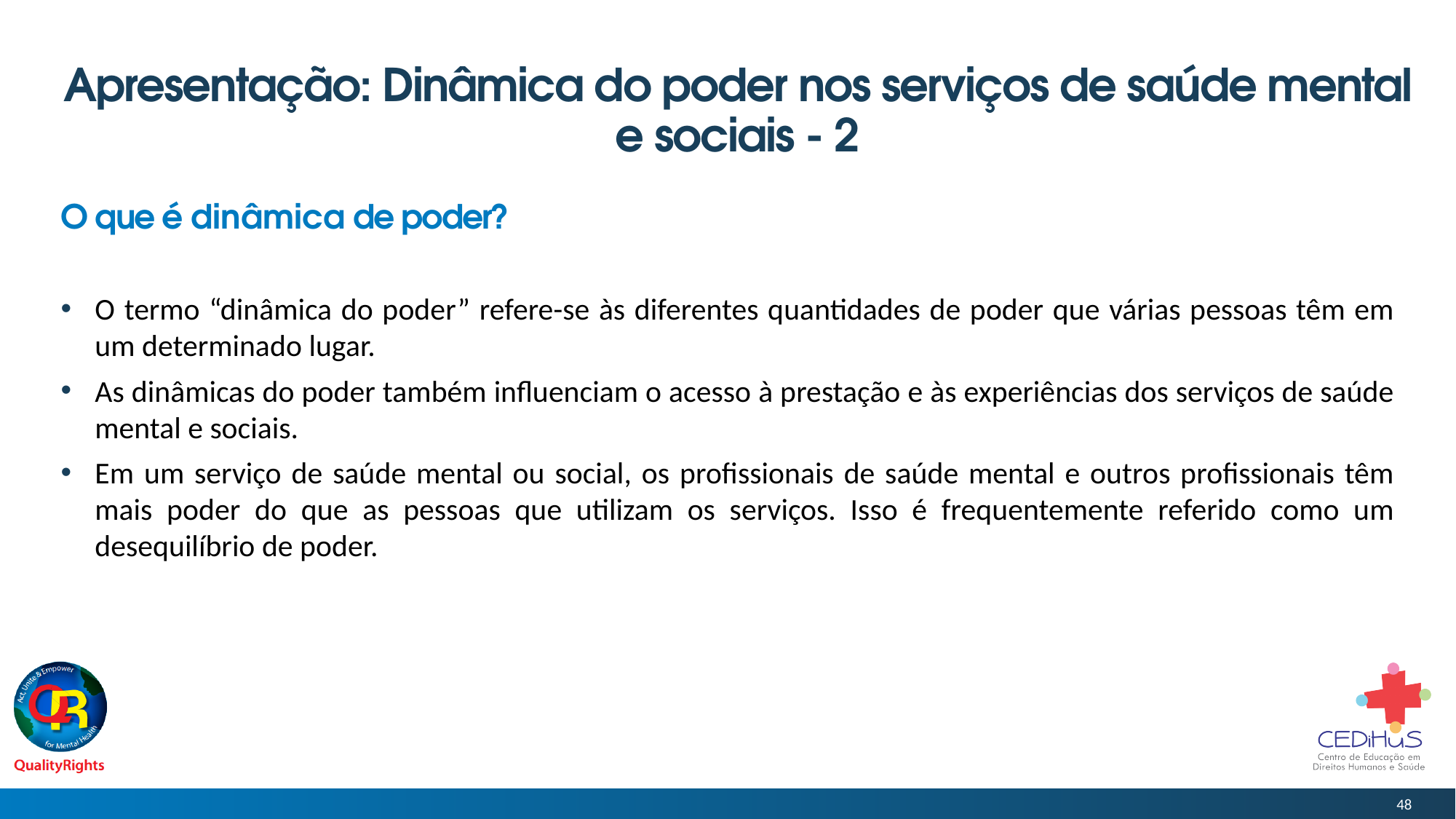

# Apresentação: Dinâmica do poder nos serviços de saúde mental e sociais - 2
O que é dinâmica de poder?
O termo “dinâmica do poder” refere-se às diferentes quantidades de poder que várias pessoas têm em um determinado lugar.
As dinâmicas do poder também influenciam o acesso à prestação e às experiências dos serviços de saúde mental e sociais.
Em um serviço de saúde mental ou social, os profissionais de saúde mental e outros profissionais têm mais poder do que as pessoas que utilizam os serviços. Isso é frequentemente referido como um desequilíbrio de poder.